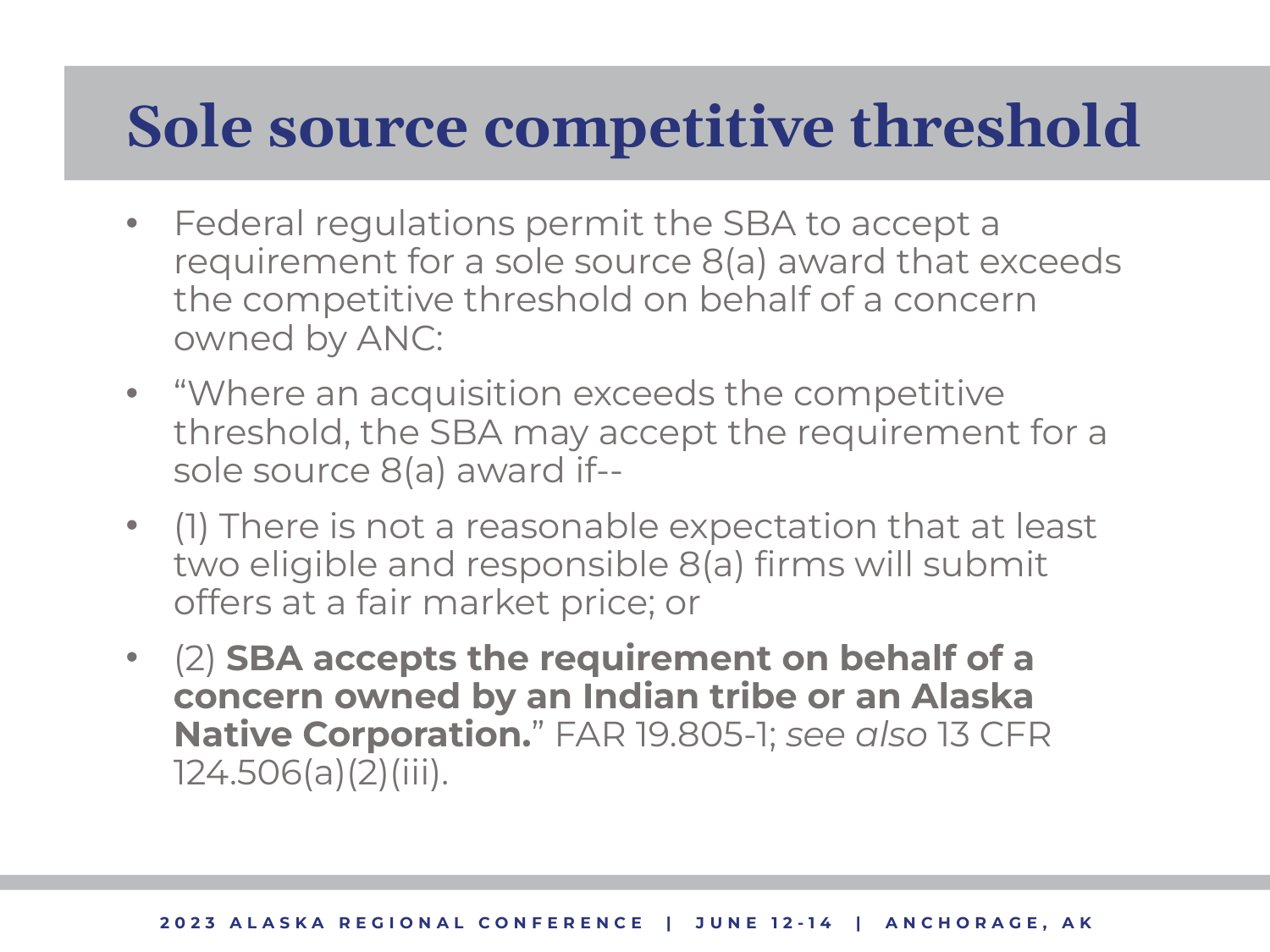

Sole source competitive threshold
Federal regulations permit the SBA to accept a requirement for a sole source 8(a) award that exceeds the competitive threshold on behalf of a concern owned by ANC:
“Where an acquisition exceeds the competitive threshold, the SBA may accept the requirement for a sole source 8(a) award if--
(1) There is not a reasonable expectation that at least two eligible and responsible 8(a) firms will submit offers at a fair market price; or
(2) SBA accepts the requirement on behalf of a concern owned by an Indian tribe or an Alaska Native Corporation.” FAR 19.805-1; see also 13 CFR 124.506(a)(2)(iii).